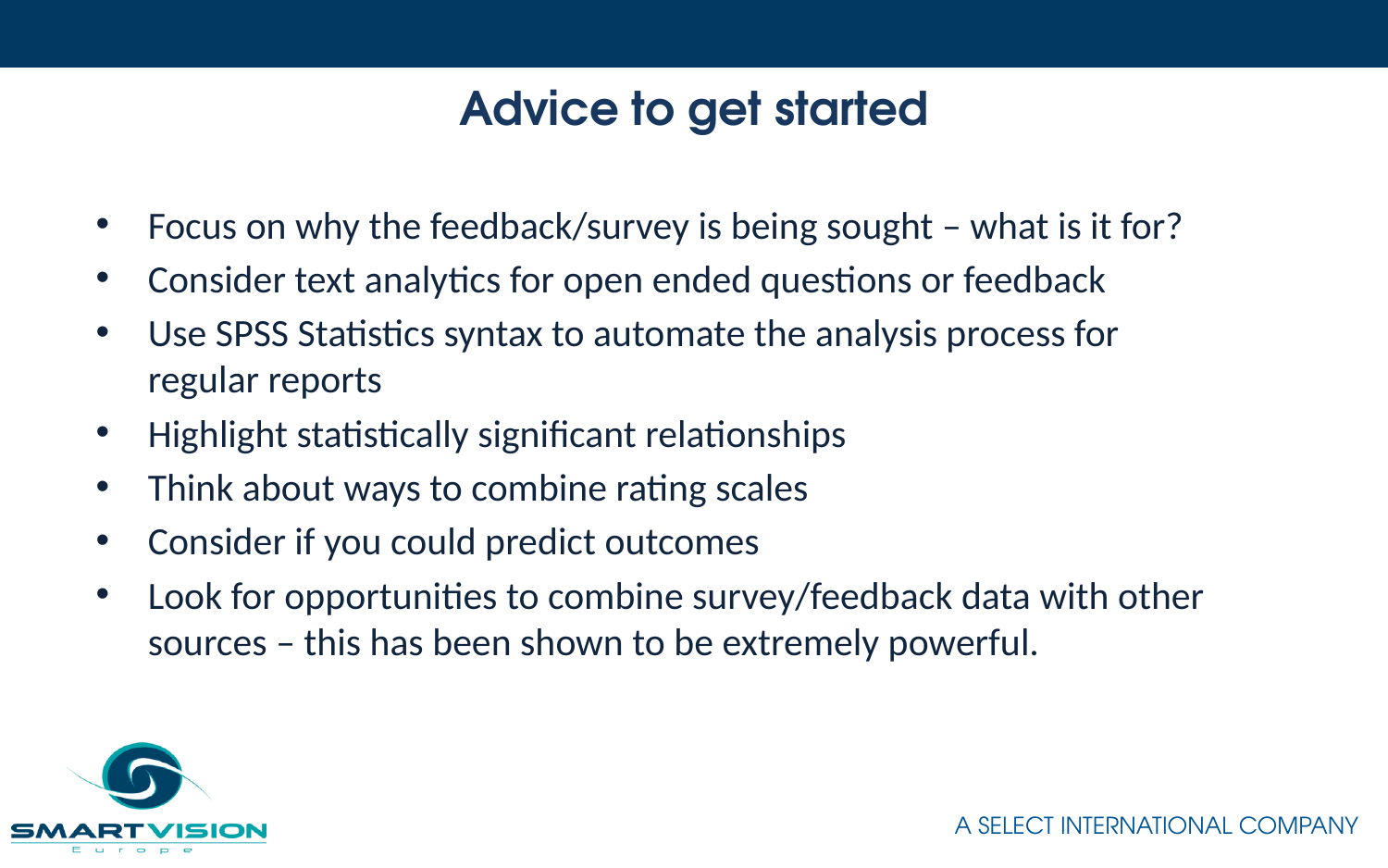

# Advice to get started
Focus on why the feedback/survey is being sought – what is it for?
Consider text analytics for open ended questions or feedback
Use SPSS Statistics syntax to automate the analysis process for regular reports
Highlight statistically significant relationships
Think about ways to combine rating scales
Consider if you could predict outcomes
Look for opportunities to combine survey/feedback data with other sources – this has been shown to be extremely powerful.